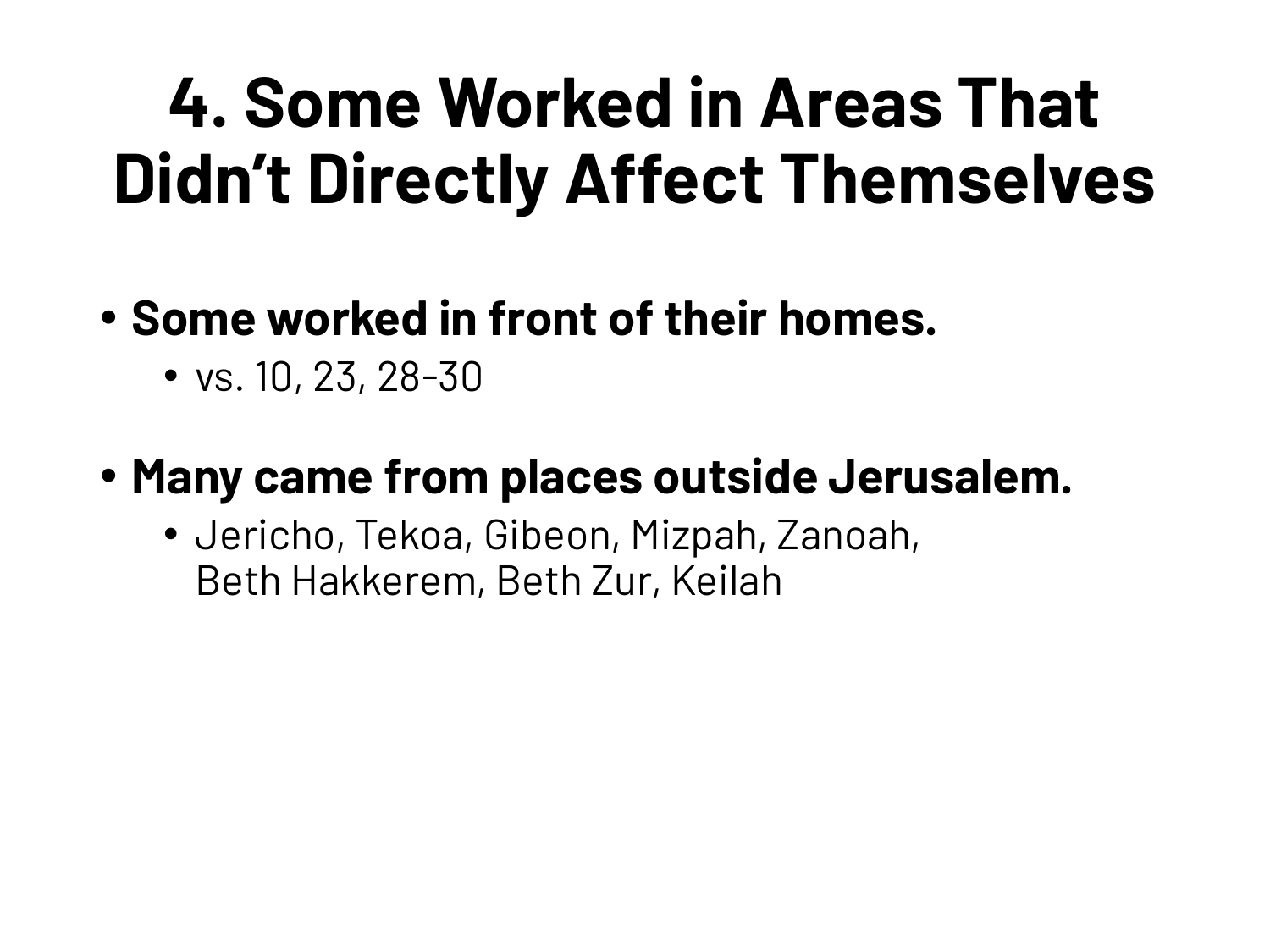

# 4. Some Worked in Areas That Didn’t Directly Affect Themselves
Some worked in front of their homes.
vs. 10, 23, 28-30

Many came from places outside Jerusalem.
Jericho, Tekoa, Gibeon, Mizpah, Zanoah,
Beth Hakkerem, Beth Zur, Keilah